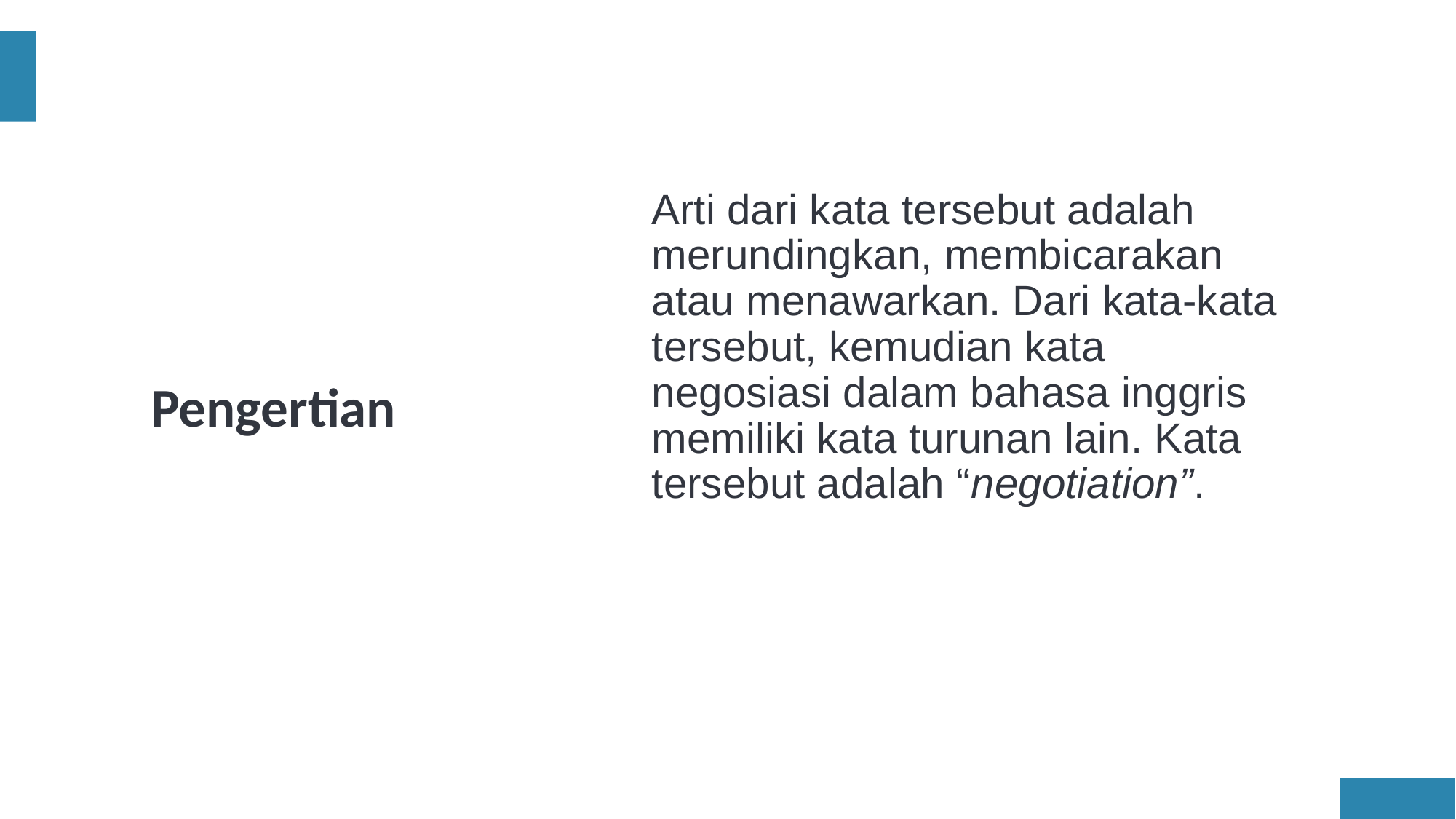

# Pengertian
Arti dari kata tersebut adalah merundingkan, membicarakan atau menawarkan. Dari kata-kata tersebut, kemudian kata negosiasi dalam bahasa inggris memiliki kata turunan lain. Kata tersebut adalah “negotiation”.